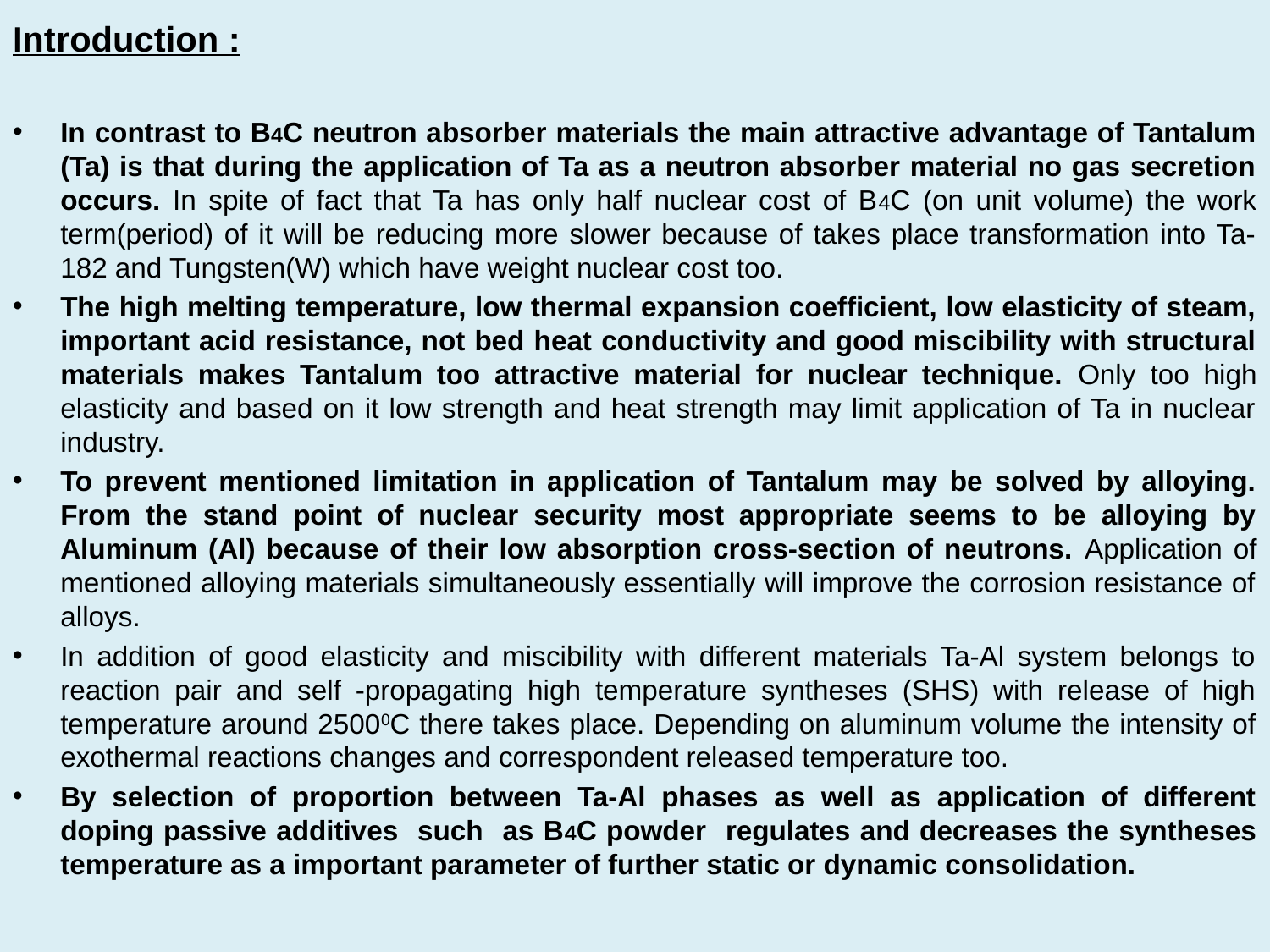

Introduction :

In contrast to B4C neutron absorber materials the main attractive advantage of Tantalum (Ta) is that during the application of Ta as a neutron absorber material no gas secretion occurs. In spite of fact that Ta has only half nuclear cost of B4C (on unit volume) the work term(period) of it will be reducing more slower because of takes place transformation into Ta-182 and Tungsten(W) which have weight nuclear cost too.
The high melting temperature, low thermal expansion coefficient, low elasticity of steam, important acid resistance, not bed heat conductivity and good miscibility with structural materials makes Tantalum too attractive material for nuclear technique. Only too high elasticity and based on it low strength and heat strength may limit application of Ta in nuclear industry.
To prevent mentioned limitation in application of Tantalum may be solved by alloying. From the stand point of nuclear security most appropriate seems to be alloying by Aluminum (Al) because of their low absorption cross-section of neutrons. Application of mentioned alloying materials simultaneously essentially will improve the corrosion resistance of alloys.
In addition of good elasticity and miscibility with different materials Ta-Al system belongs to reaction pair and self -propagating high temperature syntheses (SHS) with release of high temperature around 25000C there takes place. Depending on aluminum volume the intensity of exothermal reactions changes and correspondent released temperature too.
By selection of proportion between Ta-Al phases as well as application of different doping passive additives  such  as B4C powder  regulates and decreases the syntheses temperature as a important parameter of further static or dynamic consolidation.